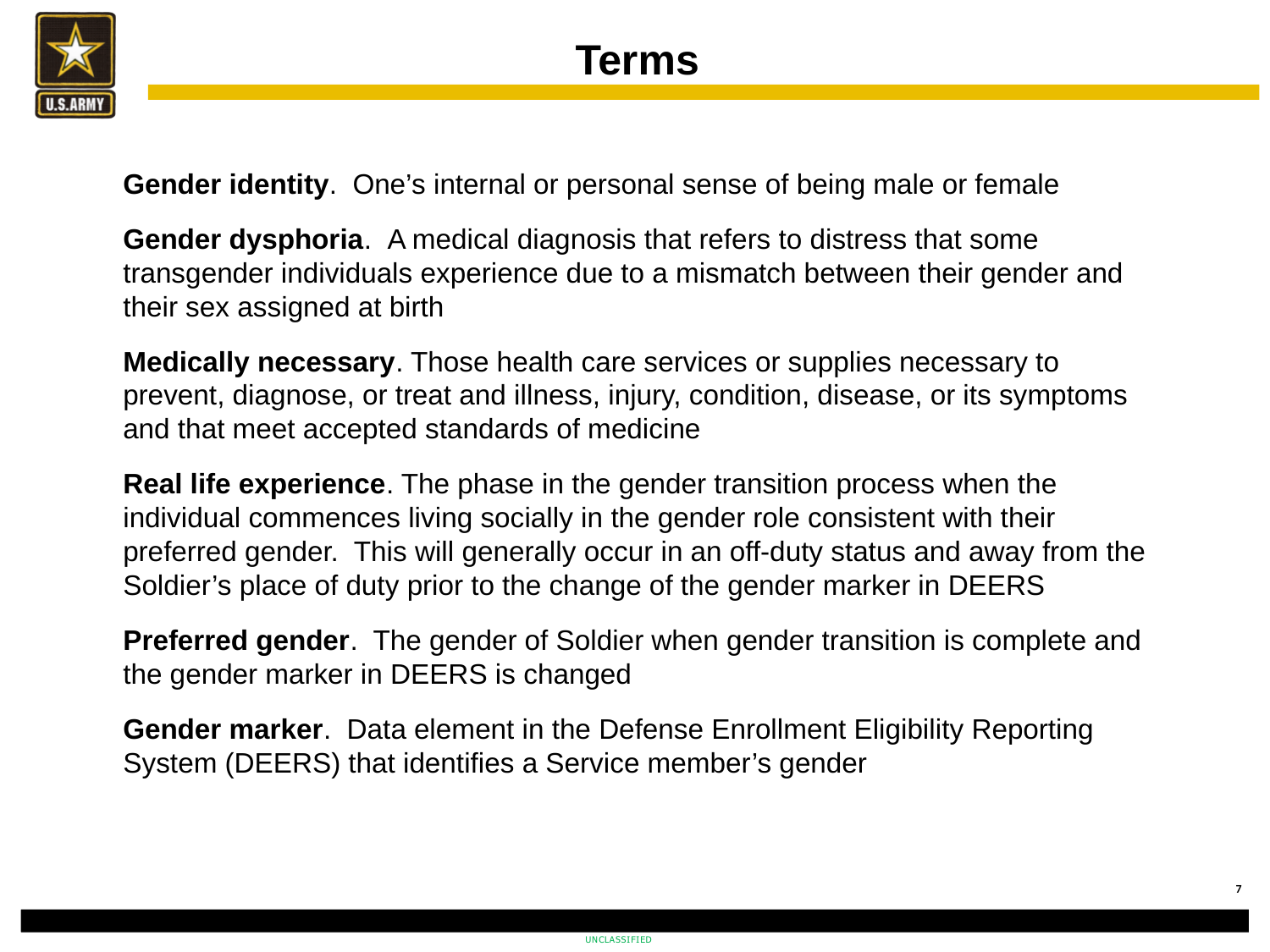

# Terms
Gender identity.  One’s internal or personal sense of being male or female
Gender dysphoria.  A medical diagnosis that refers to distress that some transgender individuals experience due to a mismatch between their gender and their sex assigned at birth
Medically necessary. Those health care services or supplies necessary to prevent, diagnose, or treat and illness, injury, condition, disease, or its symptoms and that meet accepted standards of medicine
Real life experience. The phase in the gender transition process when the individual commences living socially in the gender role consistent with their preferred gender.  This will generally occur in an off-duty status and away from the Soldier’s place of duty prior to the change of the gender marker in DEERS
Preferred gender.  The gender of Soldier when gender transition is complete and the gender marker in DEERS is changed
Gender marker.  Data element in the Defense Enrollment Eligibility Reporting System (DEERS) that identifies a Service member’s gender